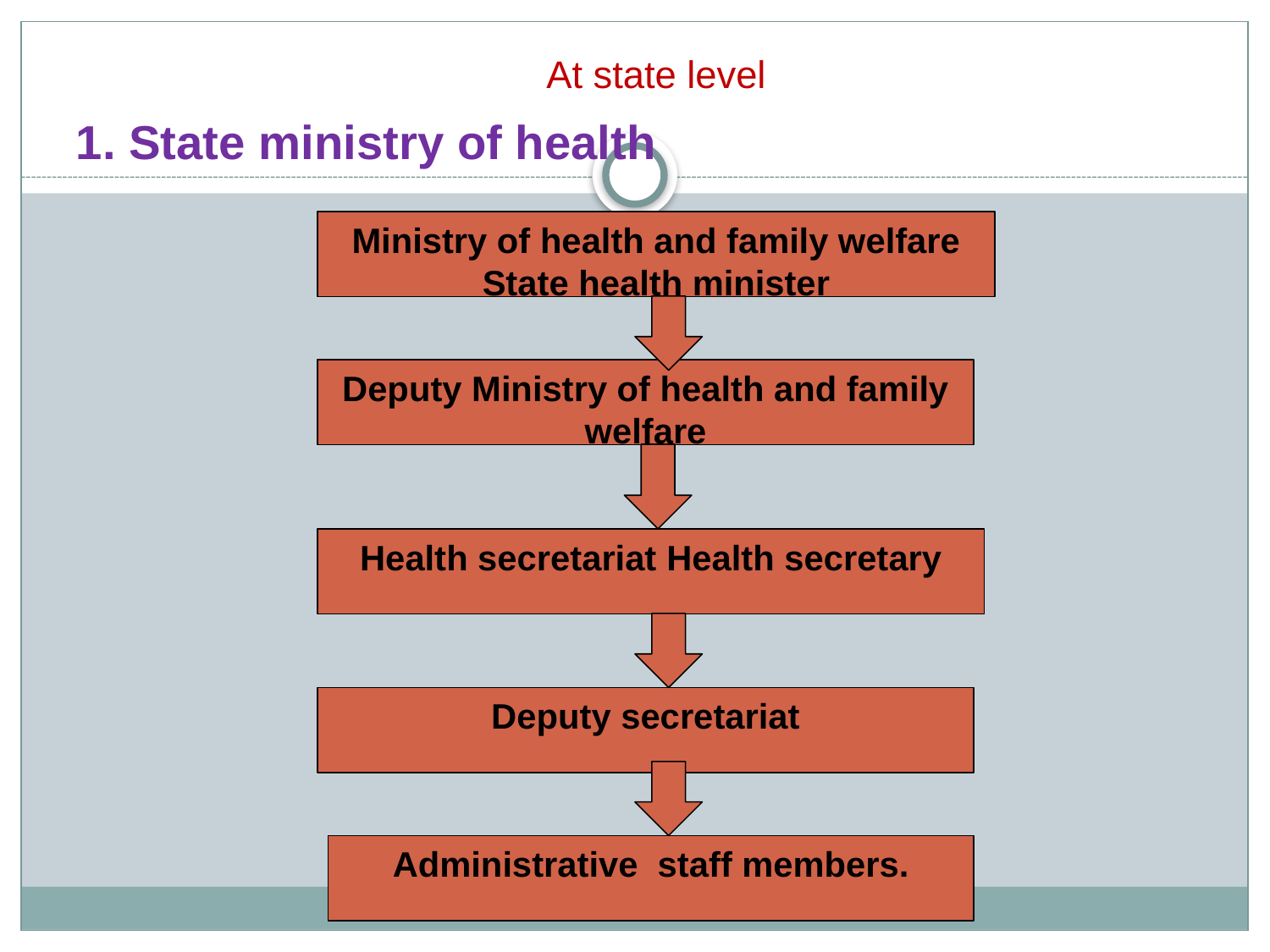

# At state level
1. State ministry of health

Ministry of health and family welfare
State health minister

Deputy Ministry of health and family welfare

Health secretariat Health secretary

Deputy secretariat

Administrative  staff members.